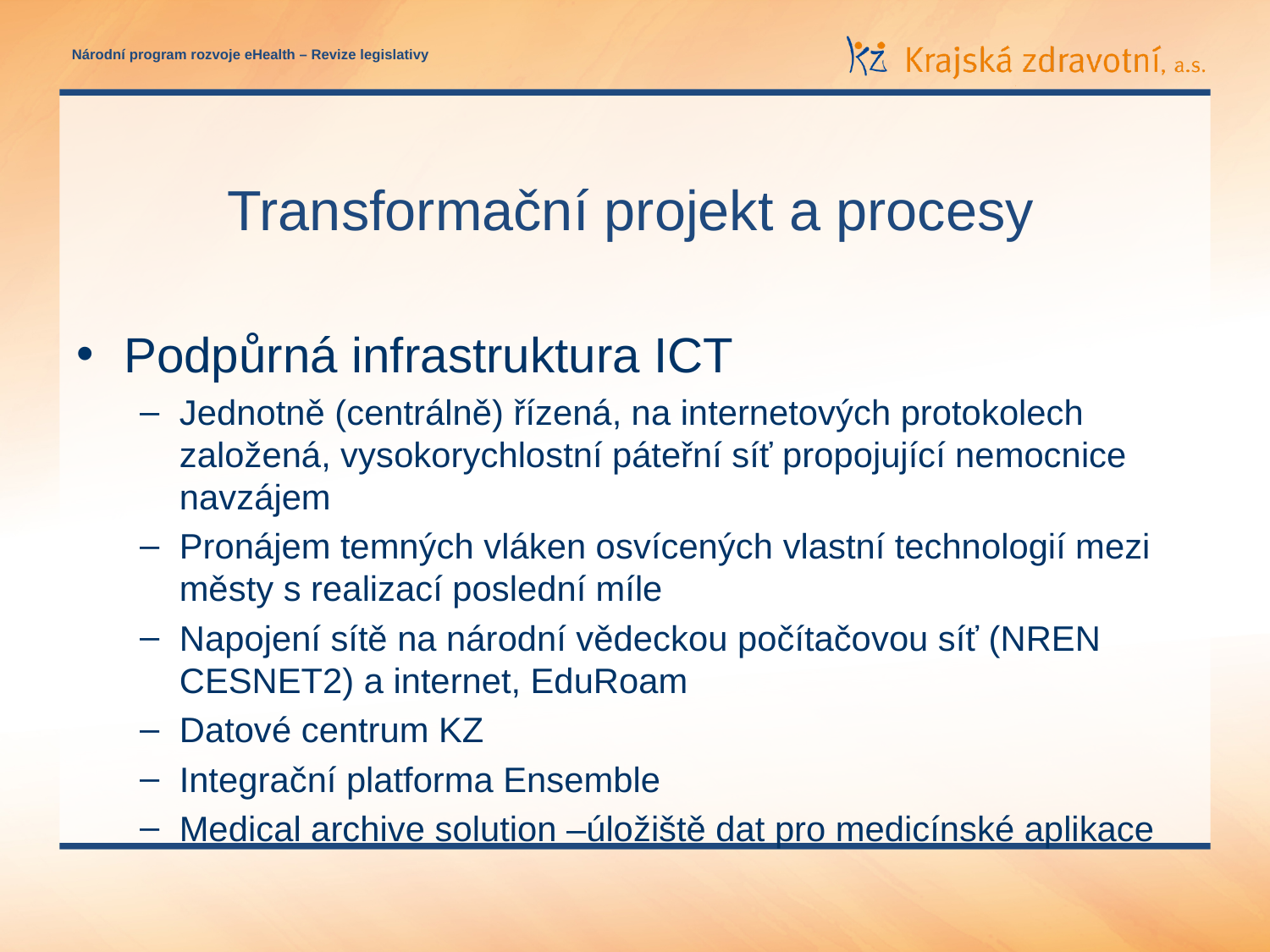

# Transformační projekt a procesy
Podpůrná infrastruktura ICT
Jednotně (centrálně) řízená, na internetových protokolech založená, vysokorychlostní páteřní síť propojující nemocnice navzájem
Pronájem temných vláken osvícených vlastní technologií mezi městy s realizací poslední míle
Napojení sítě na národní vědeckou počítačovou síť (NREN CESNET2) a internet, EduRoam
Datové centrum KZ
Integrační platforma Ensemble
Medical archive solution –úložiště dat pro medicínské aplikace